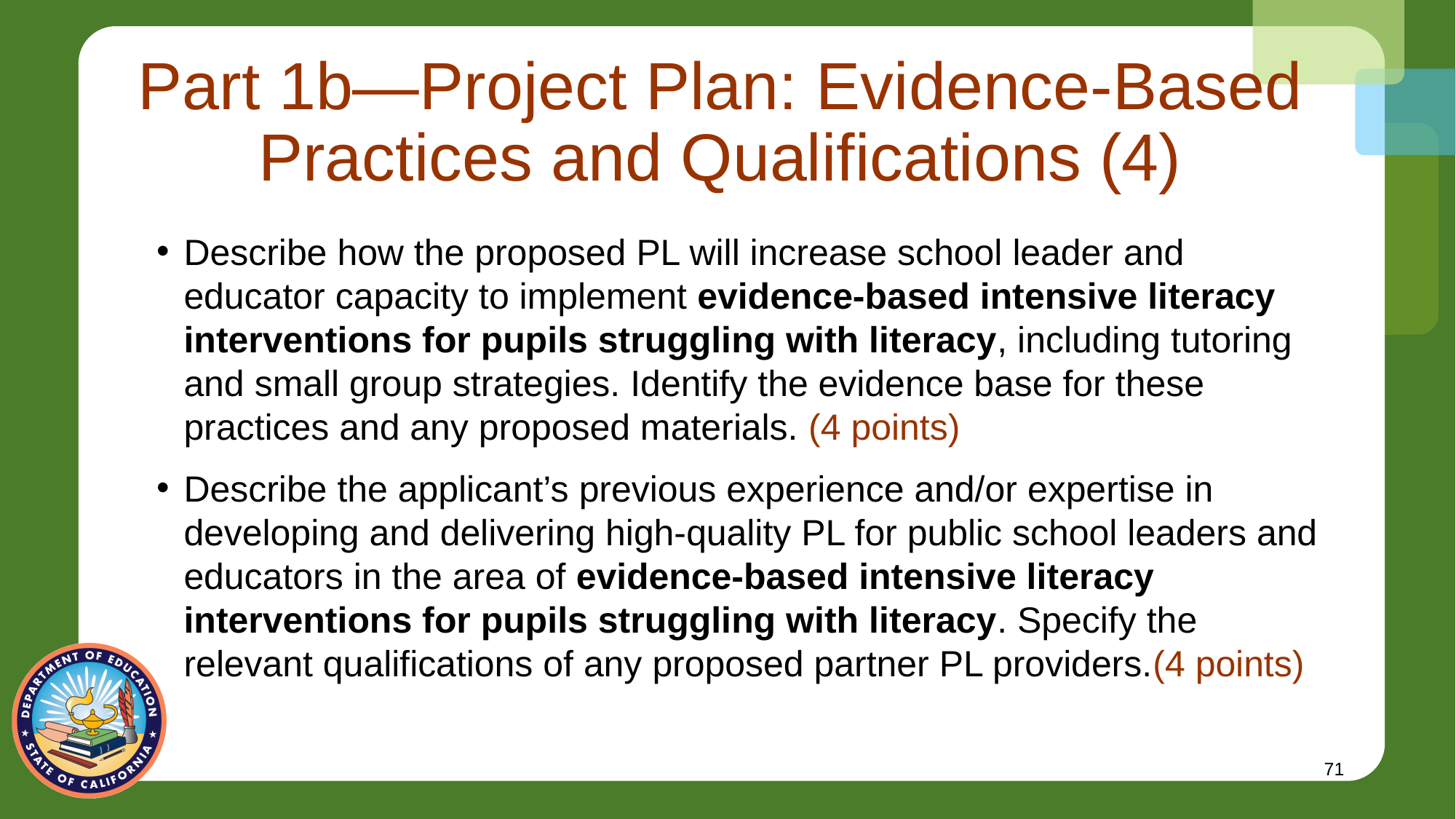

# Part 1b—Project Plan: Evidence-Based Practices and Qualifications (4)
Describe how the proposed PL will increase school leader and educator capacity to implement evidence-based intensive literacy interventions for pupils struggling with literacy, including tutoring and small group strategies. Identify the evidence base for these practices and any proposed materials. (4 points)
Describe the applicant’s previous experience and/or expertise in developing and delivering high-quality PL for public school leaders and educators in the area of evidence-based intensive literacy interventions for pupils struggling with literacy. Specify the relevant qualifications of any proposed partner PL providers.(4 points)
71